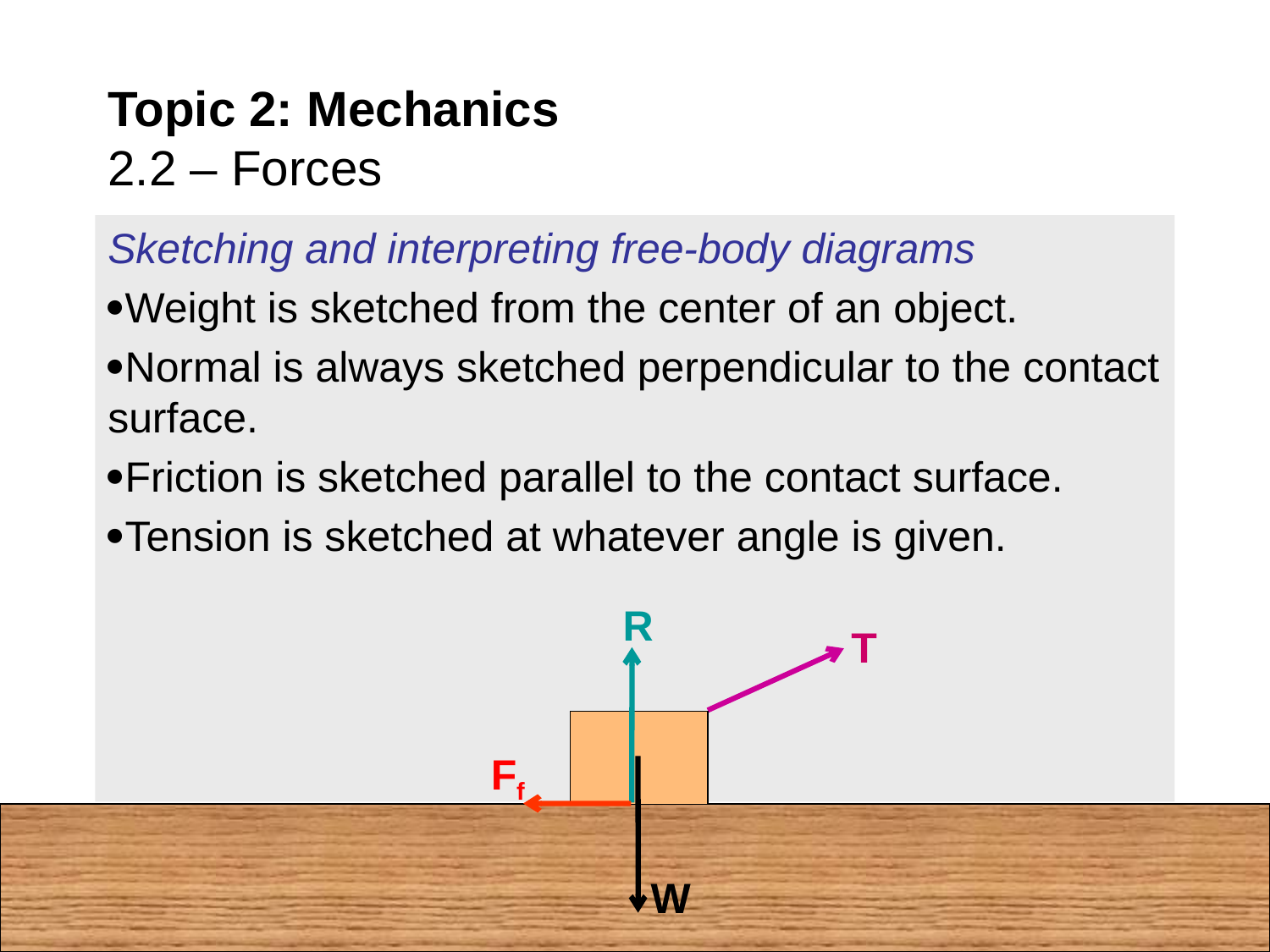

# Topic 2: Mechanics 2.2 – Forces
Sketching and interpreting free-body diagrams
•Weight is sketched from the center of an object.
•Normal is always sketched perpendicular to the contact surface.
•Friction is sketched parallel to the contact surface.
•Tension is sketched at whatever angle is given.
R

T

W
Ff